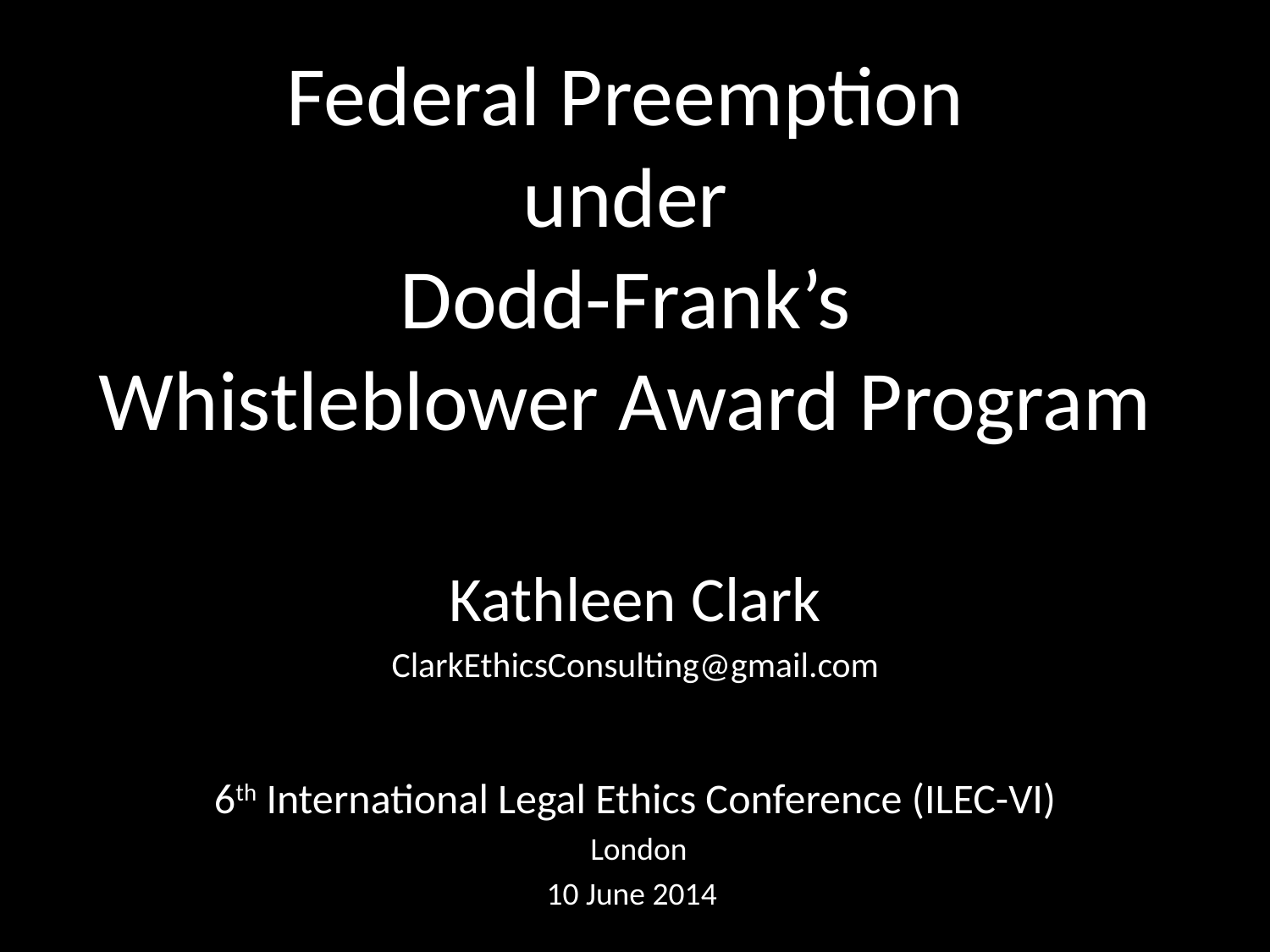

# Federal Preemption under Dodd-Frank’s Whistleblower Award Program
Kathleen Clark
ClarkEthicsConsulting@gmail.com

6th International Legal Ethics Conference (ILEC-VI)
 London
10 June 2014